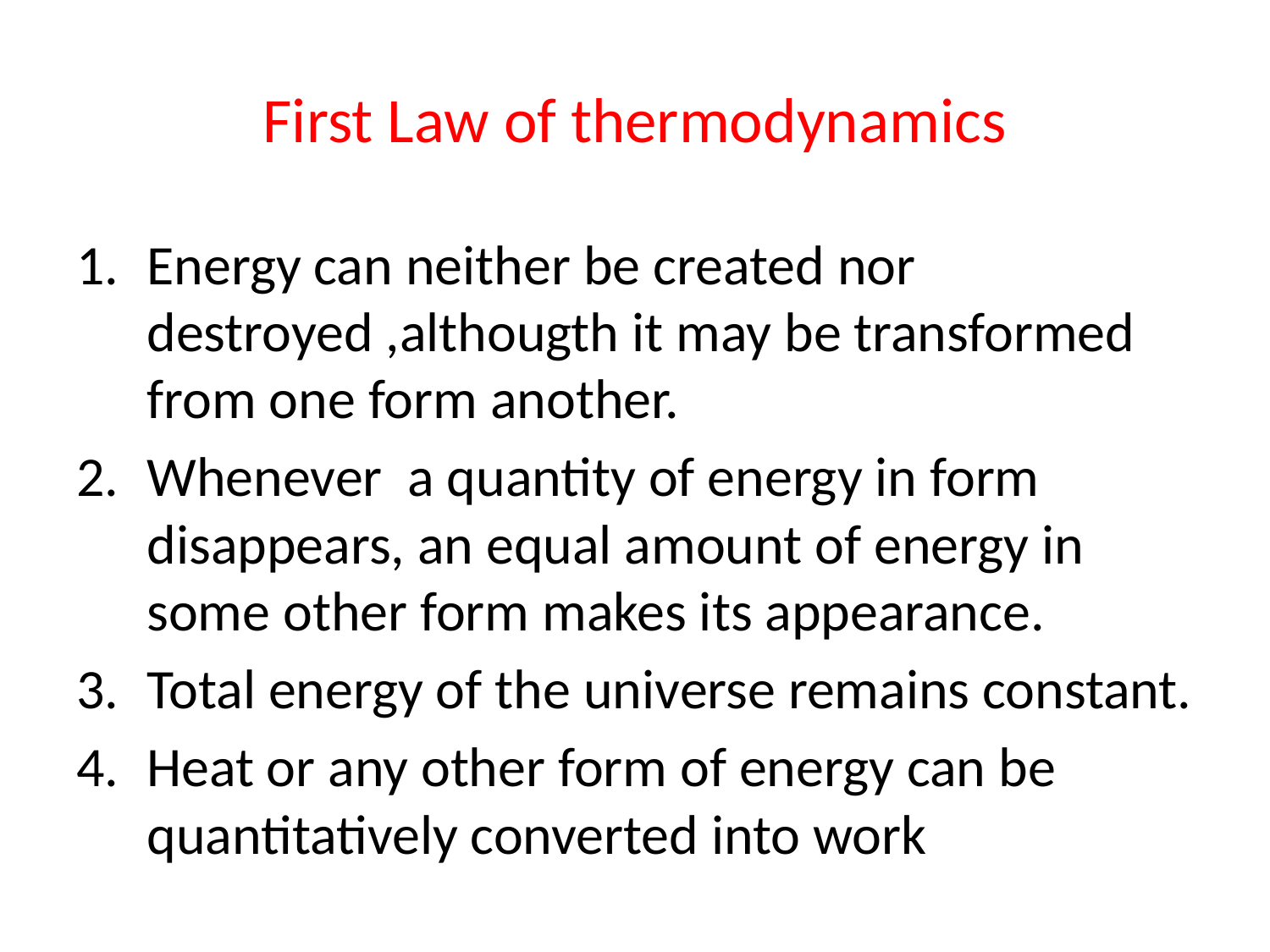

# First Law of thermodynamics
Energy can neither be created nor destroyed ,althougth it may be transformed from one form another.
Whenever  a quantity of energy in form disappears, an equal amount of energy in some other form makes its appearance.
Total energy of the universe remains constant.
Heat or any other form of energy can be quantitatively converted into work